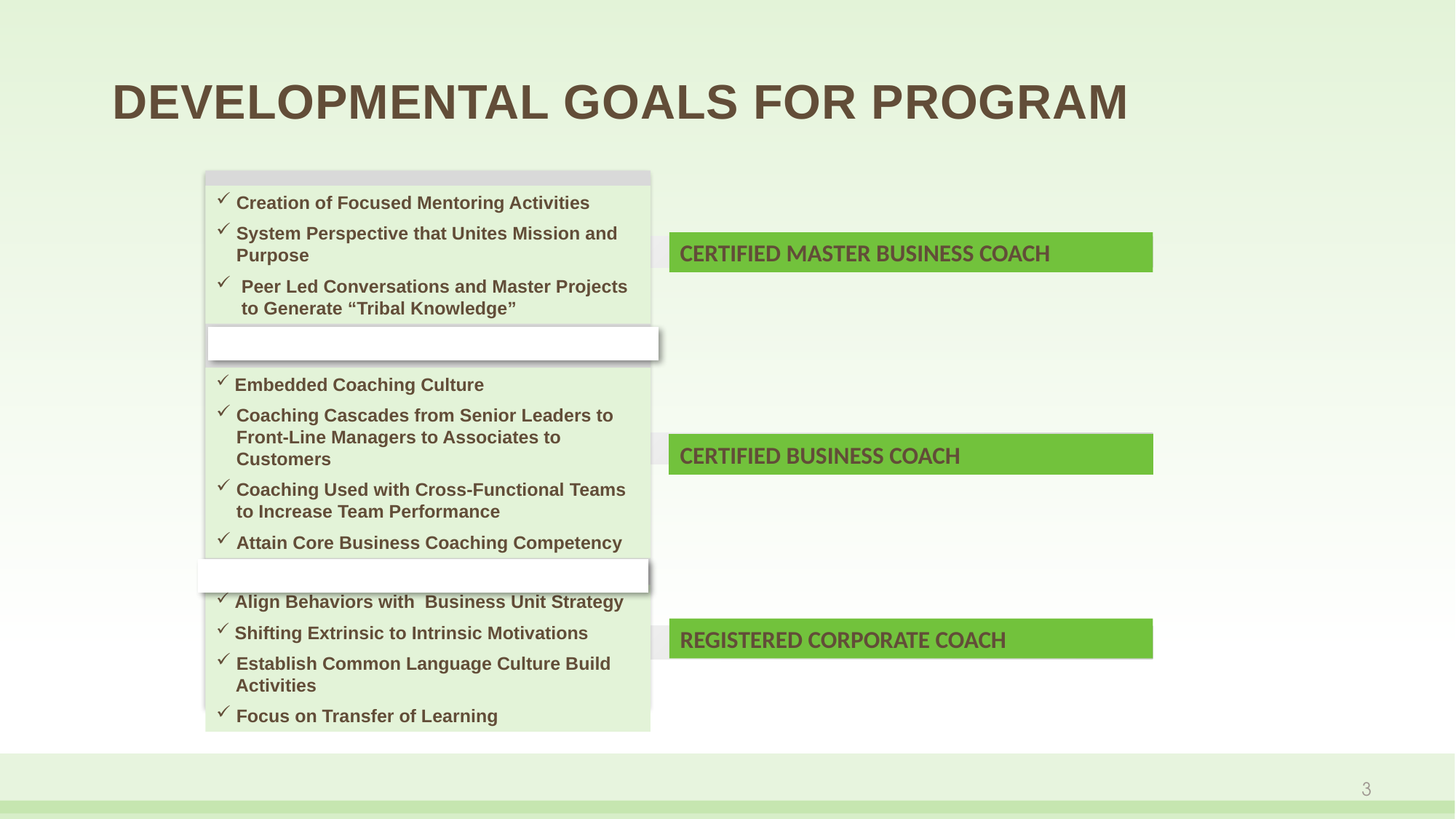

Developmental goals For Program

 Creation of Focused Mentoring Activities
 System Perspective that Unites Mission and
    Purpose
  Peer Led Conversations and Master Projects
     to Generate “Tribal Knowledge”
CERTIFIED MASTER BUSINESS COACH

 Embedded Coaching Culture
 Coaching Cascades from Senior Leaders to
    Front-Line Managers to Associates to
    Customers
 Coaching Used with Cross-Functional Teams
    to Increase Team Performance
 Attain Core Business Coaching Competency

CERTIFIED BUSINESS COACH
 Align Behaviors with  Business Unit Strategy
 Shifting Extrinsic to Intrinsic Motivations
 Establish Common Language Culture Build
    Activities
 Focus on Transfer of Learning
REGISTERED CORPORATE COACH

3